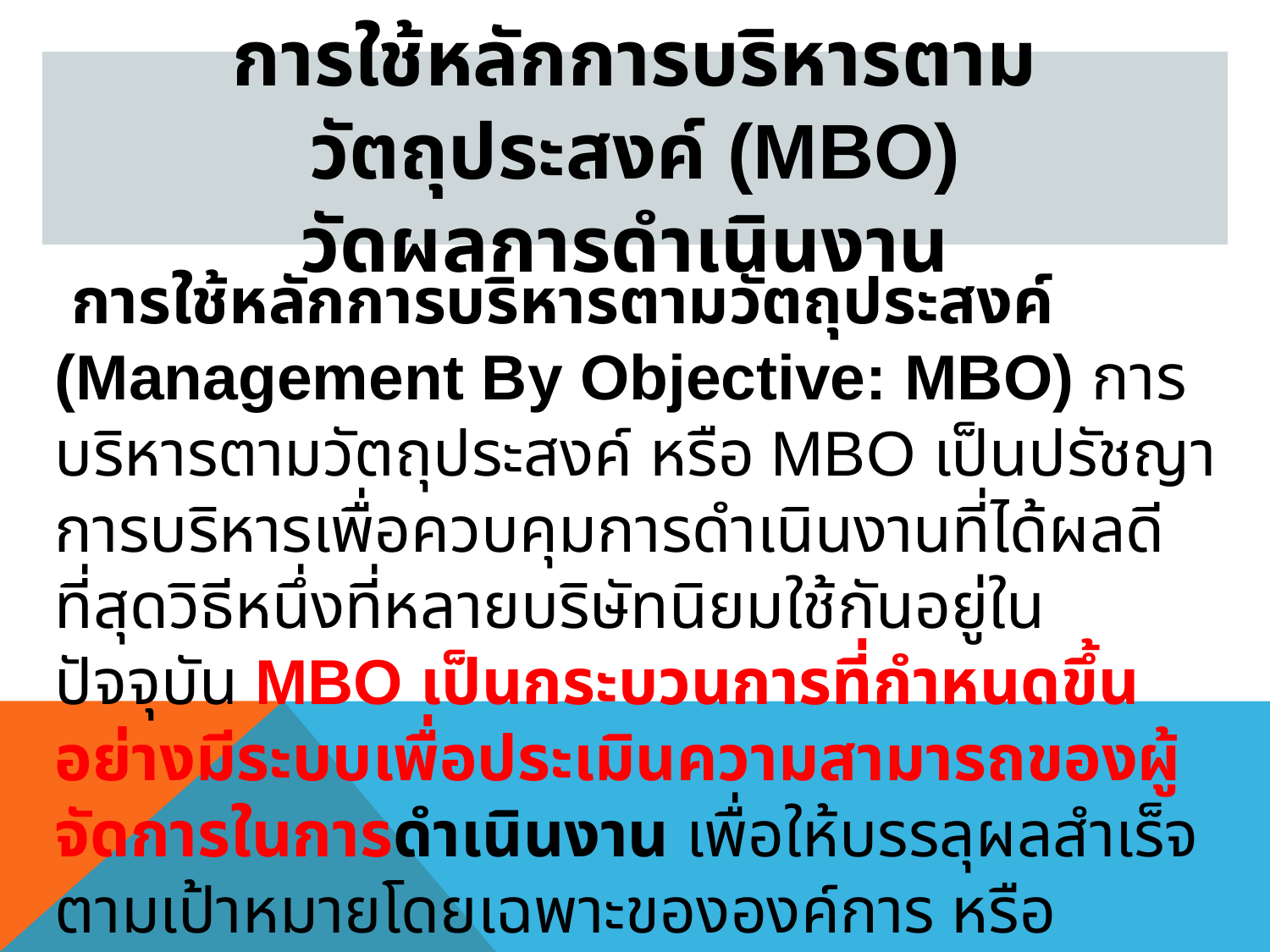

การใช้หลักการบริหารตามวัตถุประสงค์ (MBO)
วัดผลการดำเนินงาน

 การใช้หลักการบริหารตามวัตถุประสงค์ (Management By Objective: MBO) การบริหารตามวัตถุประสงค์ หรือ MBO เป็นปรัชญาการบริหารเพื่อควบคุมการดำเนินงานที่ได้ผลดีที่สุดวิธีหนึ่งที่หลายบริษัทนิยมใช้กันอยู่ในปัจจุบัน MBO เป็นกระบวนการที่กำหนดขึ้นอย่างมีระบบเพื่อประเมินความสามารถของผู้จัดการในการดำเนินงาน เพื่อให้บรรลุผลสำเร็จตามเป้าหมายโดยเฉพาะขององค์การ หรือมาตรฐานการดำเนินงาน และอยู่ภายใต้งบประมาณปฏิบัติการ (operating budgets) ตามที่กำหนดไว้